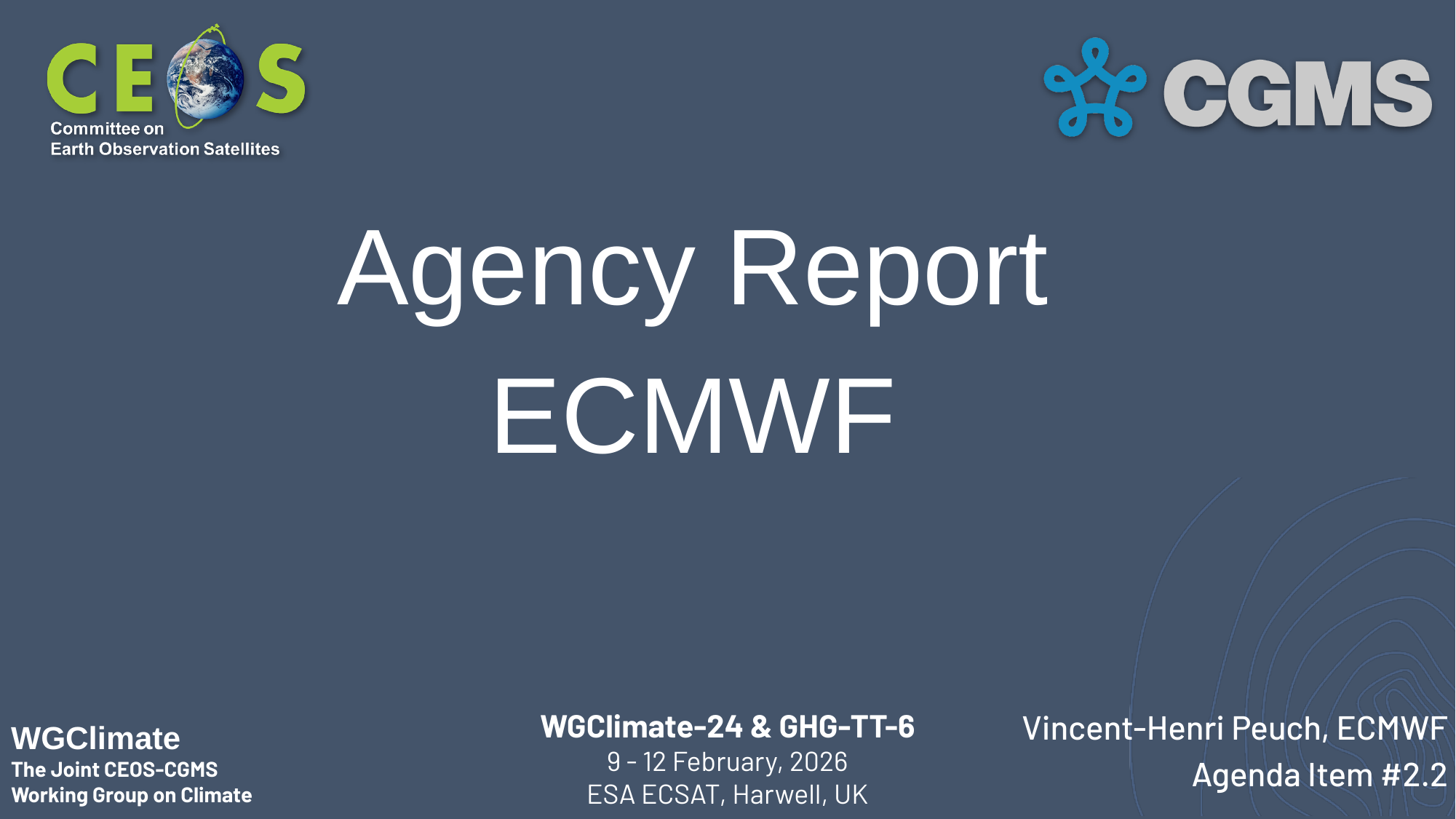

# Agency Report ECMWF

Vincent-Henri Peuch, ECMWF
Agenda Item #2.2